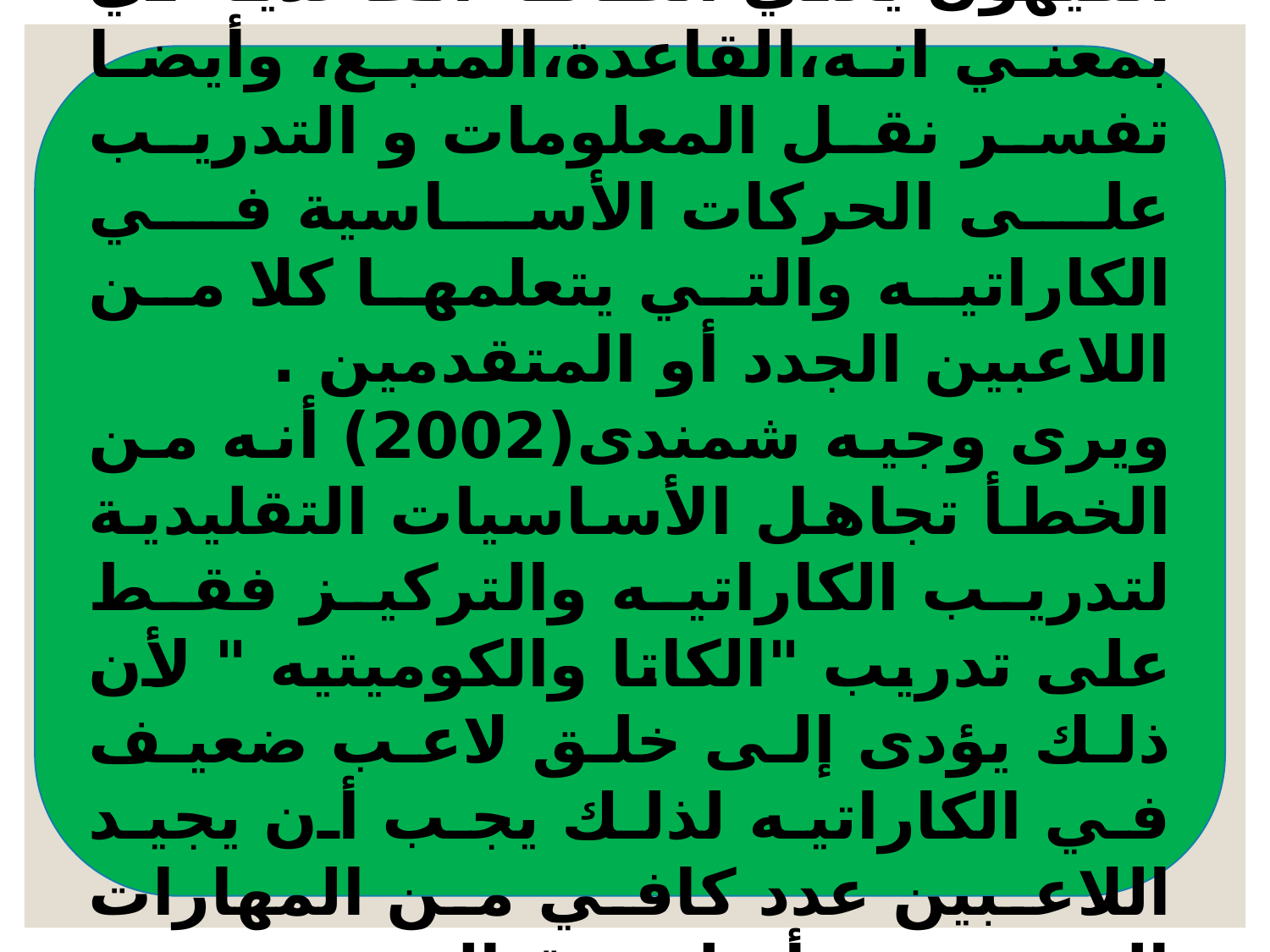

الكيهون يعني الطاقة القاعدية أي بمعني انه،القاعدة،المنبع، وأيضا تفسر نقل المعلومات و التدريب على الحركات الأساسية في الكاراتيه والتي يتعلمها كلا من اللاعبين الجدد أو المتقدمين .
ويرى وجيه شمندى(2002) أنه من الخطأ تجاهل الأساسيات التقليدية لتدريب الكاراتيه والتركيز فقط على تدريب "الكاتا والكوميتيه " لأن ذلك يؤدى إلى خلق لاعب ضعيف في الكاراتيه لذلك يجب أن يجيد اللاعبين عدد كافي من المهارات الهجومية وبأسلوب قتالي.